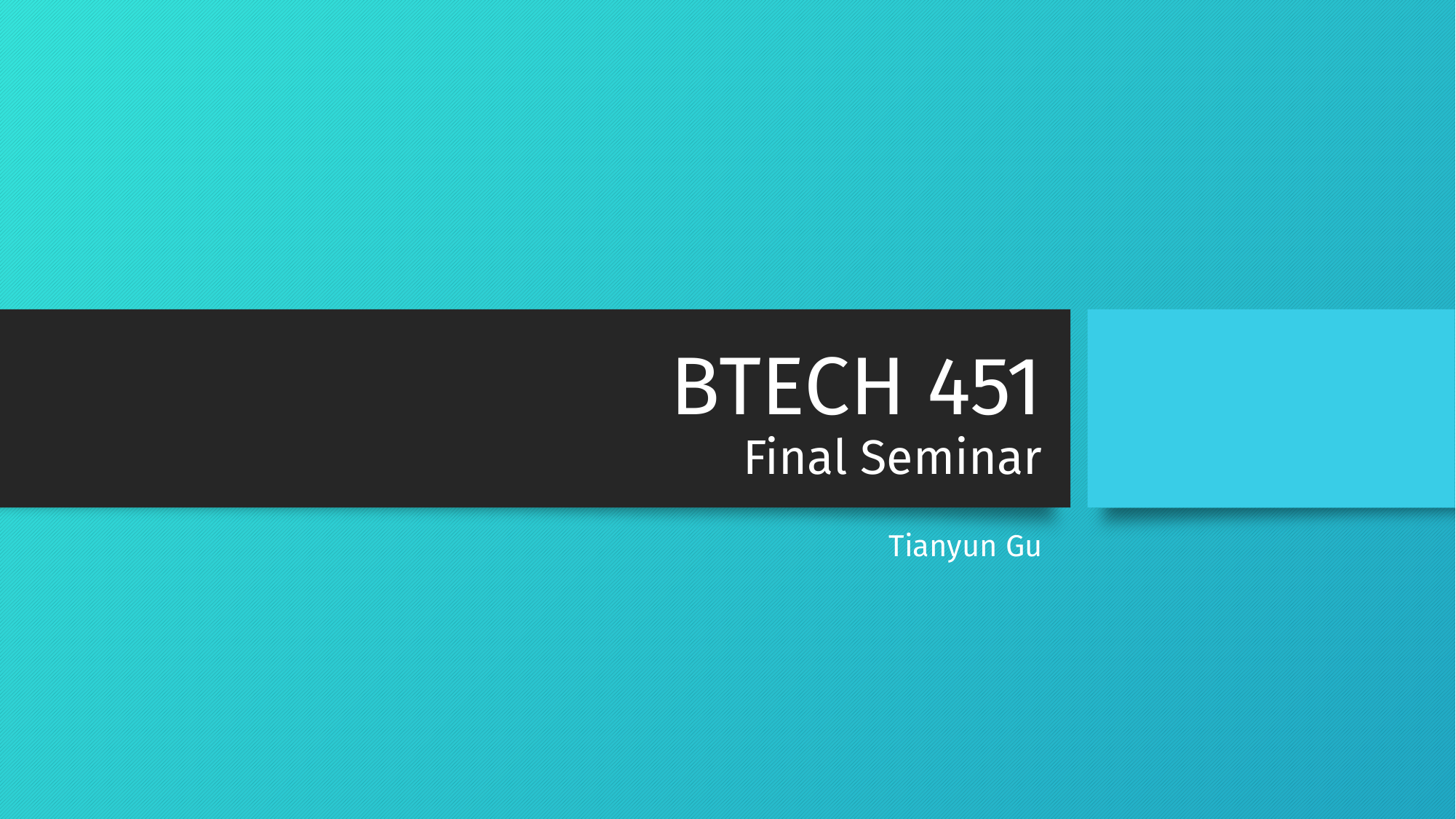

# BTECH 451 Final Seminar
Tianyun Gu